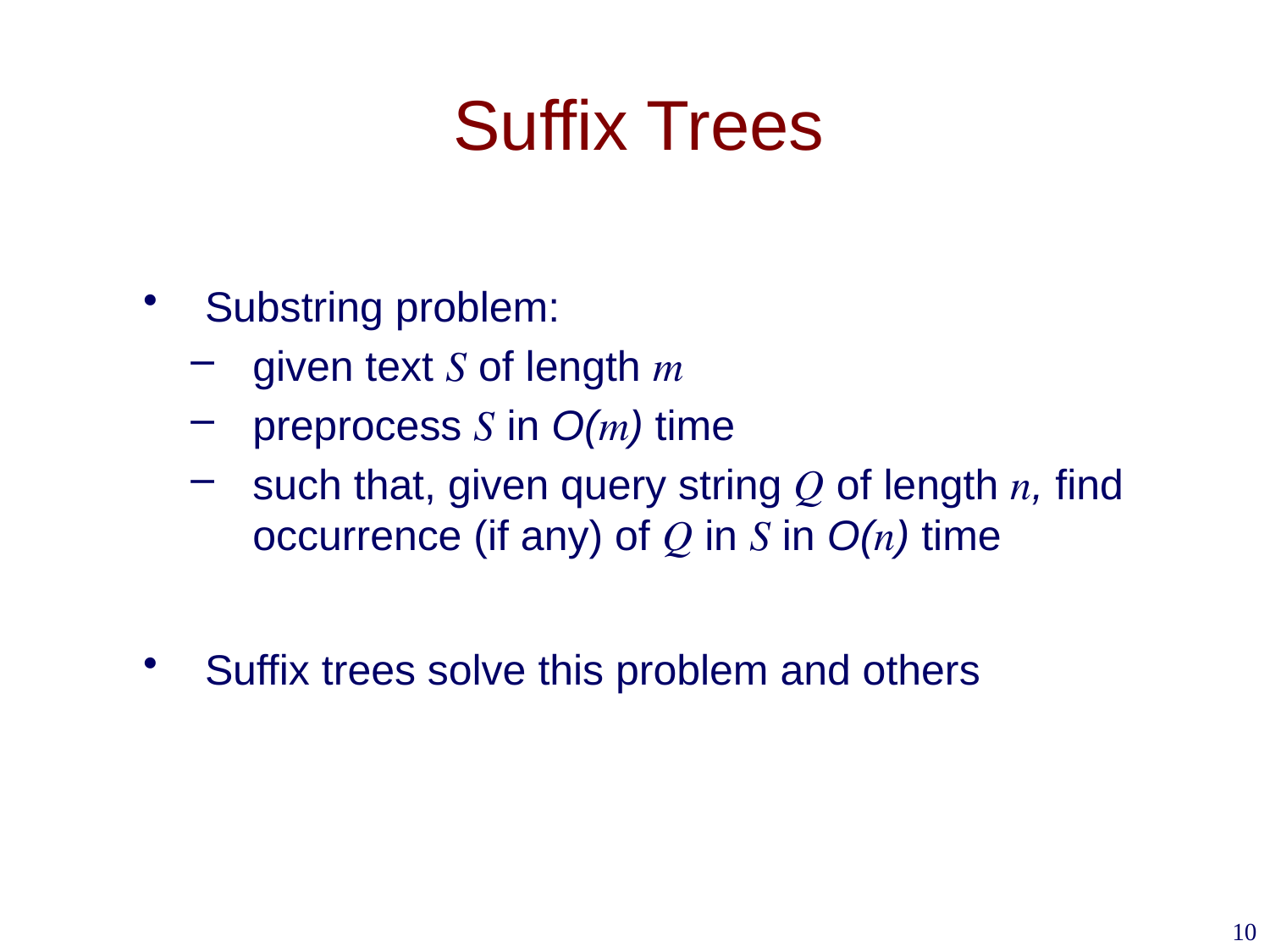

# Suffix Trees
Substring problem:
given text S of length m
preprocess S in O(m) time
such that, given query string Q of length n, find occurrence (if any) of Q in S in O(n) time

Suffix trees solve this problem and others
10